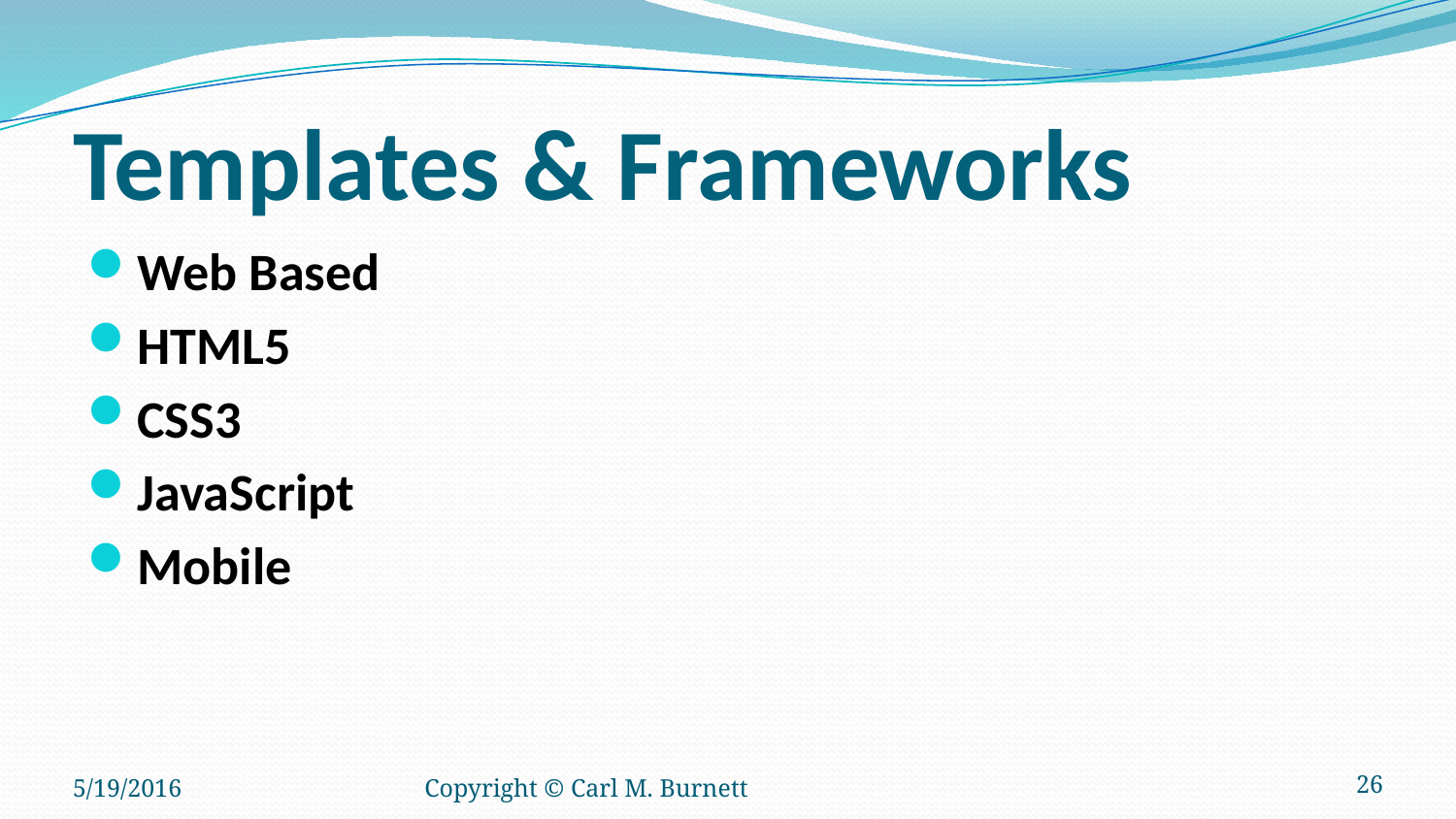

# Templates & Frameworks
Web Based
HTML5
CSS3
JavaScript
Mobile
5/19/2016
Copyright © Carl M. Burnett
26